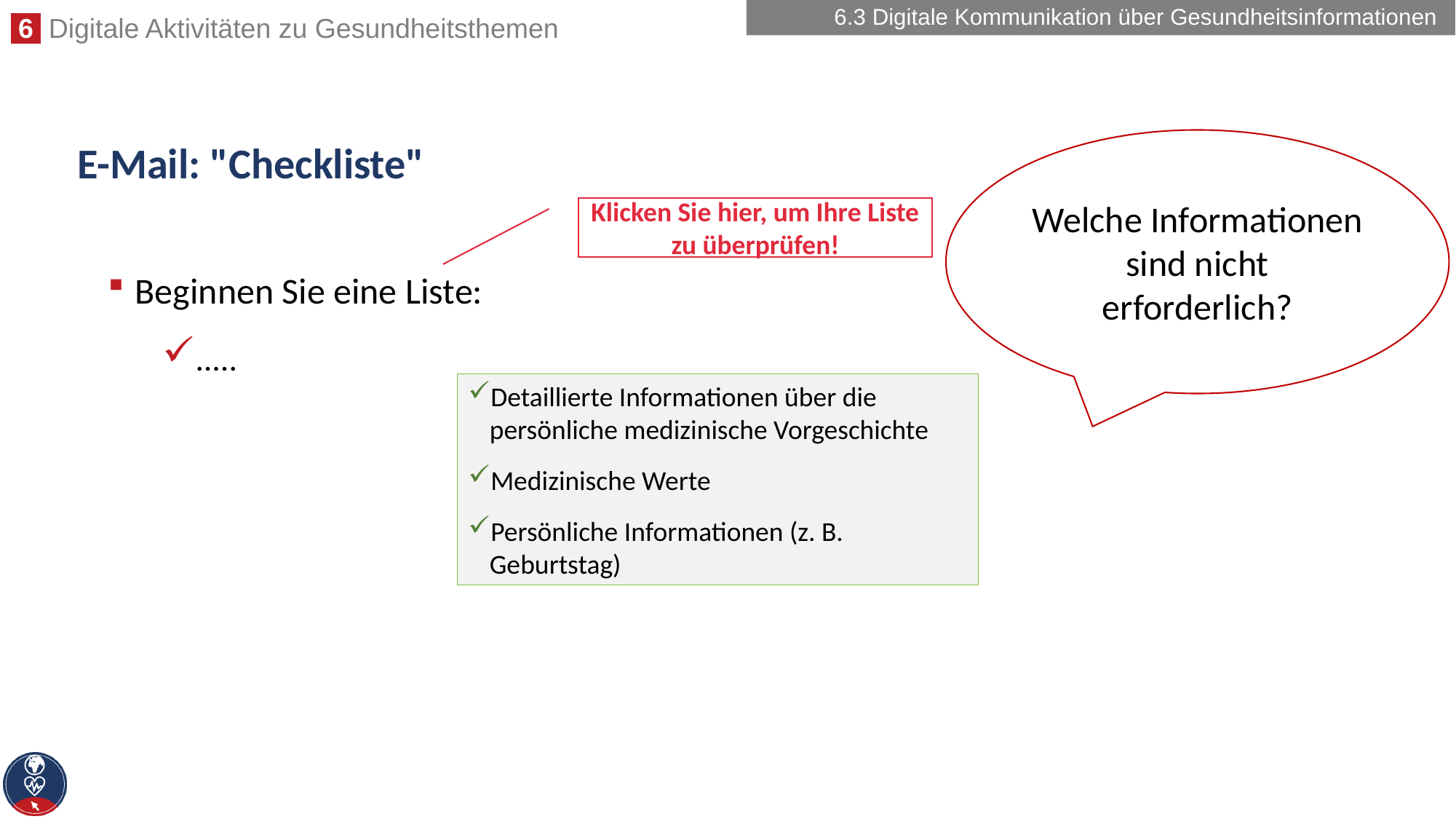

6.3 Digitale Kommunikation über Gesundheitsinformationen
# E-Mail: "Checkliste"
Welche Informationen sind nicht erforderlich?

Klicken Sie hier, um Ihre Liste zu überprüfen!

Beginnen Sie eine Liste:
.....

Detaillierte Informationen über die persönliche medizinische Vorgeschichte
Medizinische Werte
Persönliche Informationen (z. B. Geburtstag)